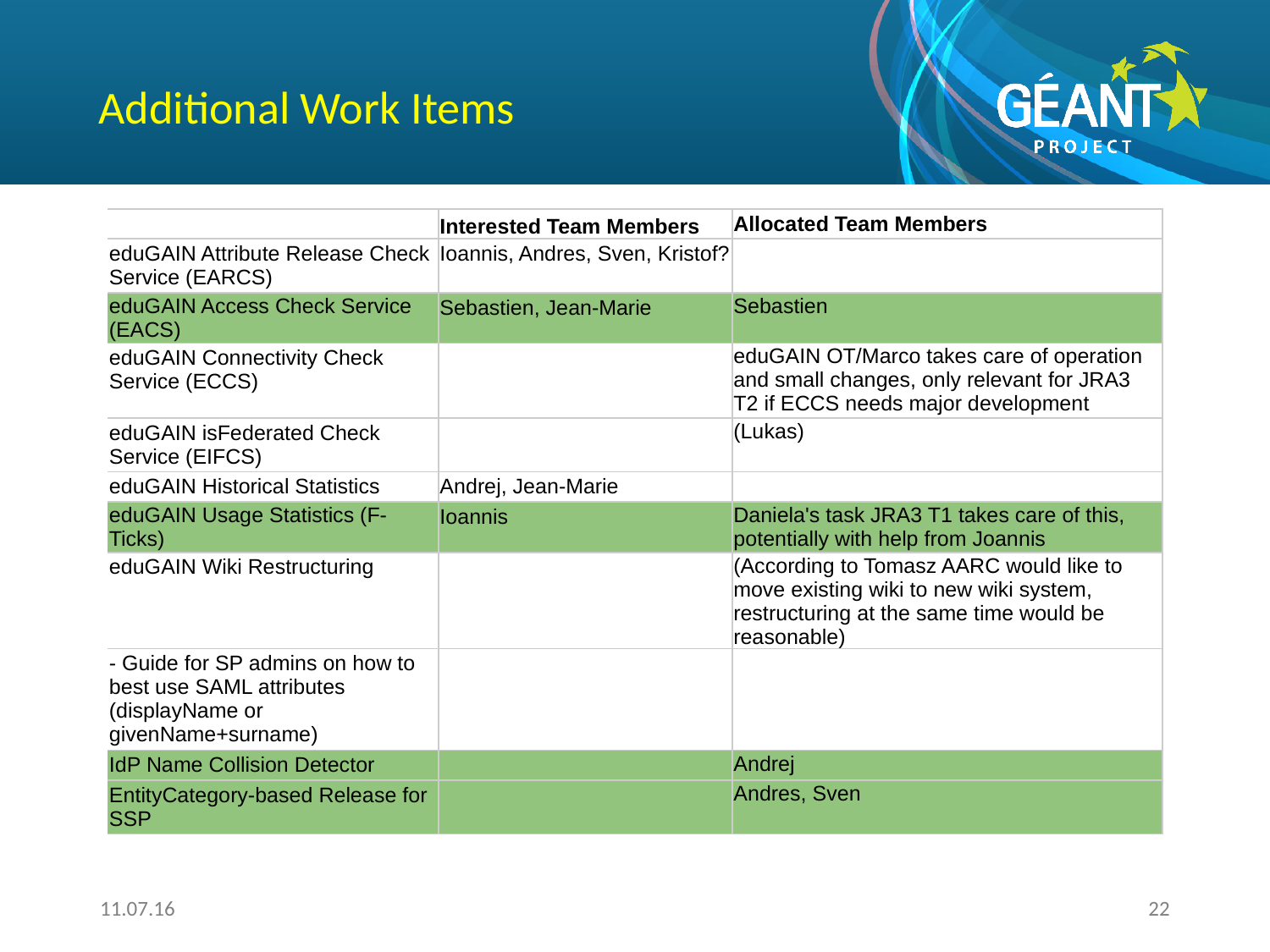

# Additional Work Items
|  | Interested Team Members | Allocated Team Members |
| --- | --- | --- |
| eduGAIN Attribute Release Check Service (EARCS) | Ioannis, Andres, Sven, Kristof? |  |
| eduGAIN Access Check Service (EACS) | Sebastien, Jean-Marie | Sebastien |
| eduGAIN Connectivity Check Service (ECCS) |  | eduGAIN OT/Marco takes care of operation and small changes, only relevant for JRA3 T2 if ECCS needs major development |
| eduGAIN isFederated Check Service (EIFCS) |  | (Lukas) |
| eduGAIN Historical Statistics | Andrej, Jean-Marie |  |
| eduGAIN Usage Statistics (F-Ticks) | Ioannis | Daniela's task JRA3 T1 takes care of this, potentially with help from Joannis |
| eduGAIN Wiki Restructuring |  | (According to Tomasz AARC would like to move existing wiki to new wiki system, restructuring at the same time would be reasonable) |
| - Guide for SP admins on how to best use SAML attributes (displayName or givenName+surname) |  |  |
| IdP Name Collision Detector |  | Andrej |
| EntityCategory-based Release for SSP |  | Andres, Sven |
11.07.16
22